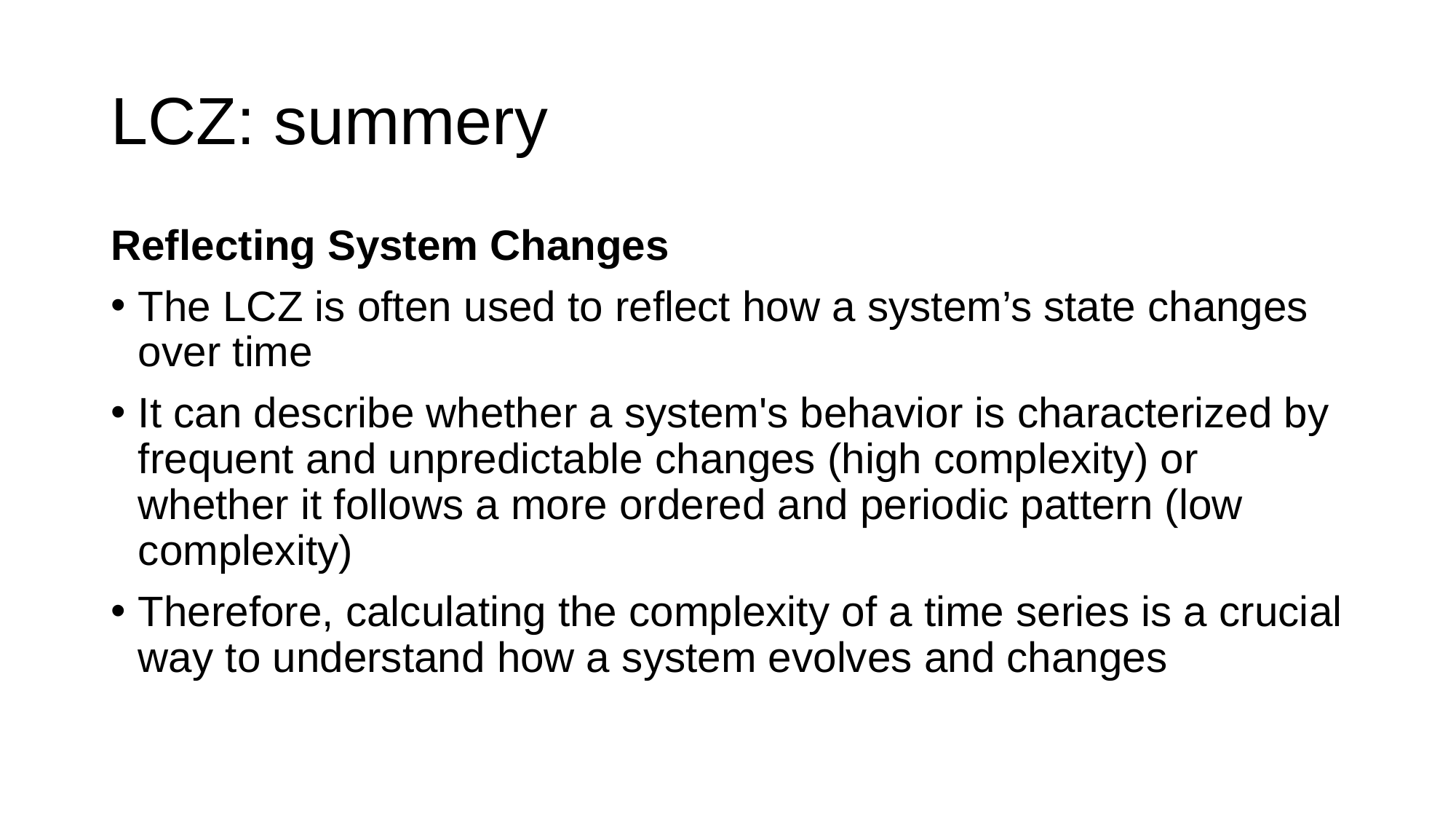

# LCZ: summery
Reflecting System Changes
The LCZ is often used to reflect how a system’s state changes over time
It can describe whether a system's behavior is characterized by frequent and unpredictable changes (high complexity) or whether it follows a more ordered and periodic pattern (low complexity)
Therefore, calculating the complexity of a time series is a crucial way to understand how a system evolves and changes